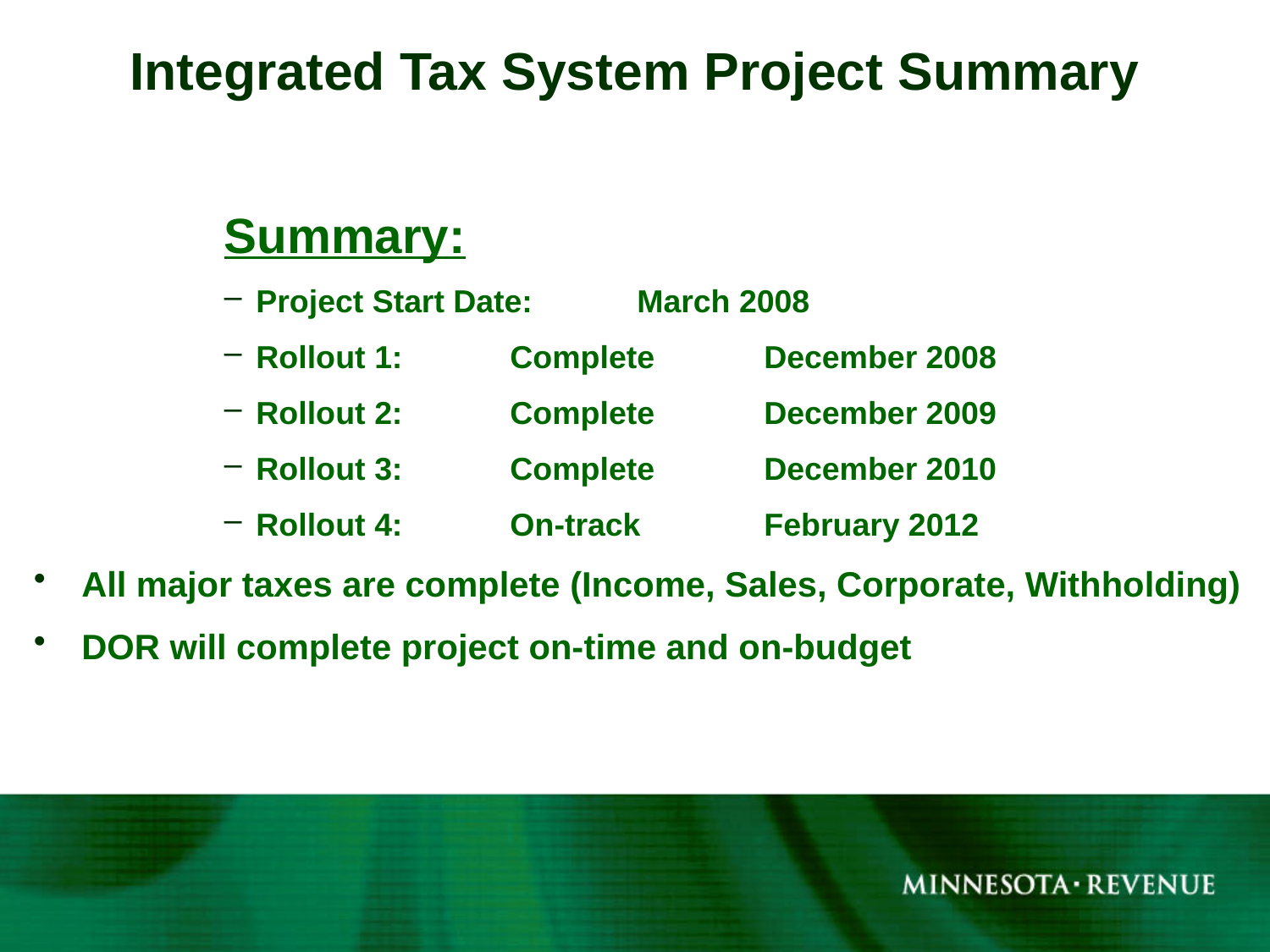

# Integrated Tax System Project Summary
Summary:
Project Start Date: 	March 2008
Rollout 1:	Complete	December 2008
Rollout 2:	Complete	December 2009
Rollout 3:	Complete	December 2010
Rollout 4:	On-track	February 2012
All major taxes are complete (Income, Sales, Corporate, Withholding)
DOR will complete project on-time and on-budget